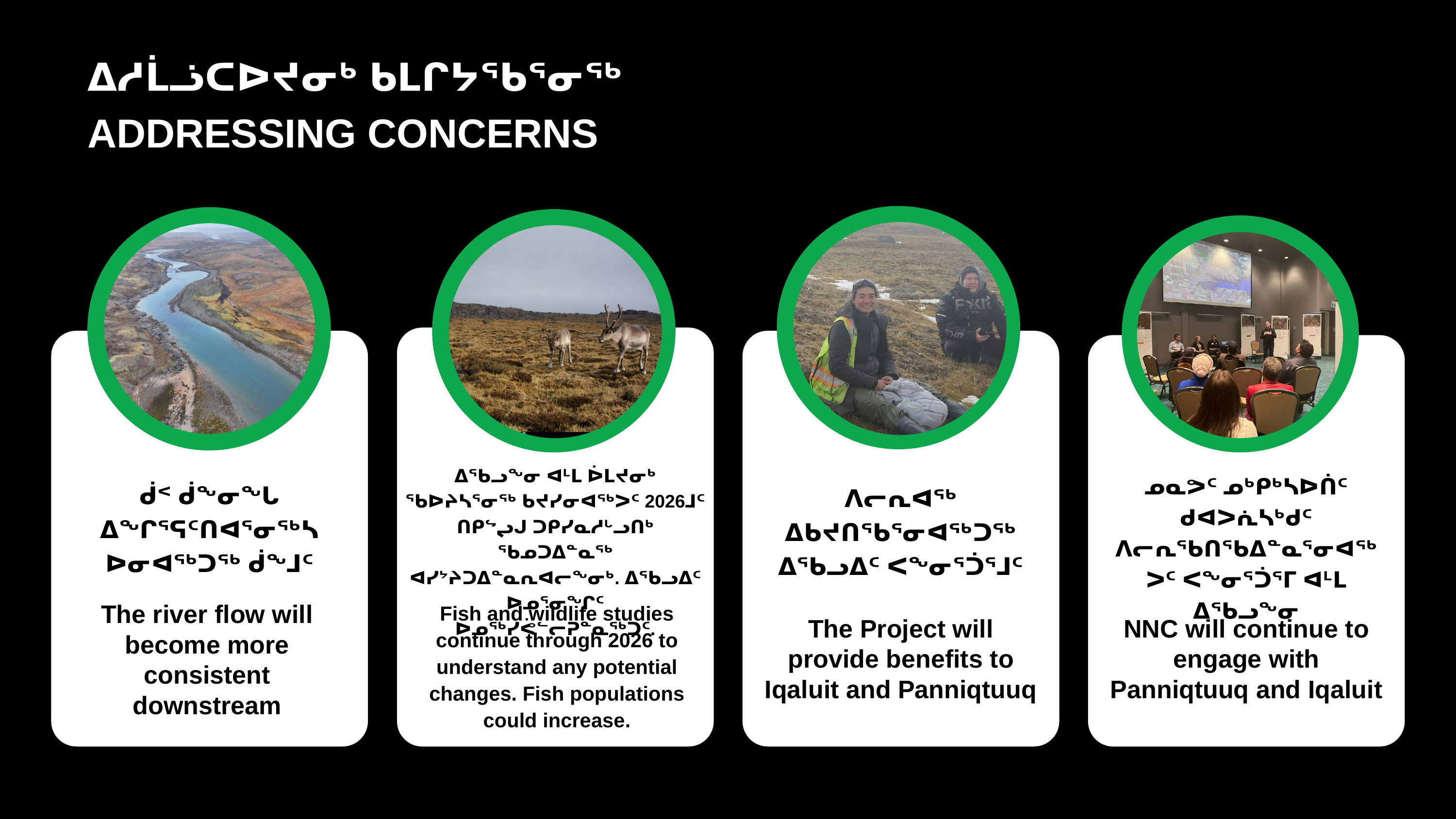

ᐃᓱᒫᓘᑕᐅᔪᓂᒃ ᑲᒪᒋᔭᖃᕐᓂᖅ
ADDRESSING CONCERNS

ᐃᖃᓗᖕᓂ ᐊᒻᒪ ᐆᒪᔪᓂᒃ ᖃᐅᔨᓴᕐᓂᖅ ᑲᔪᓯᓂᐊᖅᐳᑦ 2026ᒧᑦ ᑎᑭᖦᖢᒍ ᑐᑭᓯᓇᓱᒡᓗᑎᒃ ᖃᓄᑐᐃᓐᓇᖅ ᐊᓯᔾᔨᑐᐃᓐᓇᕆᐊᓕᖕᓂᒃ. ᐃᖃᓗᐃᑦ ᐅᓄᕐᓂᖏᑦ ᐅᓄᖅᓯᕚᓪᓕᕈᓐᓇᖅᑐᑦ.
ᓄᓇᕗᑦ ᓄᒃᑭᒃᓴᐅᑏᑦ ᑯᐊᐳᕇᓴᒃᑯᑦ ᐱᓕᕆᖃᑎᖃᐃᓐᓇᕐᓂᐊᖅᐳᑦ ᐸᖕᓂᕐᑑᕐᒥ ᐊᒻᒪ ᐃᖃᓗᖕᓂ
ᑰᑉ ᑰᖕᓂᖓ ᐃᖏᕐᕋᑦᑎᐊᕐᓂᖅᓴᐅᓂᐊᖅᑐᖅ ᑰᖕᒧᑦ
ᐱᓕᕆᐊᖅ ᐃᑲᔪᑎᖃᕐᓂᐊᖅᑐᖅ ᐃᖃᓗᐃᑦ ᐸᖕᓂᕐᑑᕐᒧᑦ
The river flow will become more consistent downstream
Fish and wildlife studies continue through 2026 to understand any potential changes. Fish populations could increase.
The Project will provide benefits to Iqaluit and Panniqtuuq
NNC will continue to engage with Panniqtuuq and Iqaluit